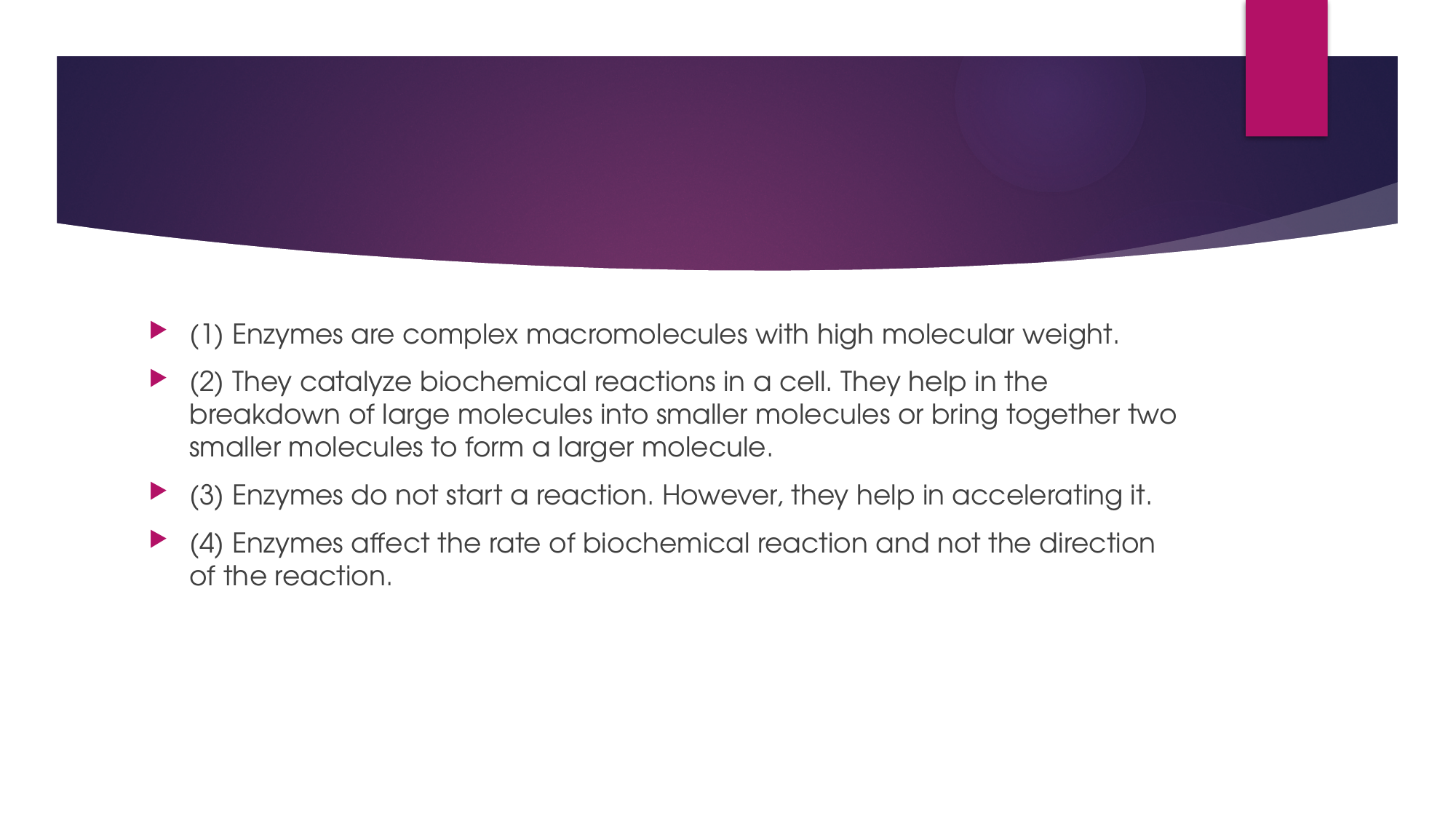

(1) Enzymes are complex macromolecules with high molecular weight.
(2) They catalyze biochemical reactions in a cell. They help in the breakdown of large molecules into smaller molecules or bring together two smaller molecules to form a larger molecule.
(3) Enzymes do not start a reaction. However, they help in accelerating it.
(4) Enzymes affect the rate of biochemical reaction and not the direction of the reaction.